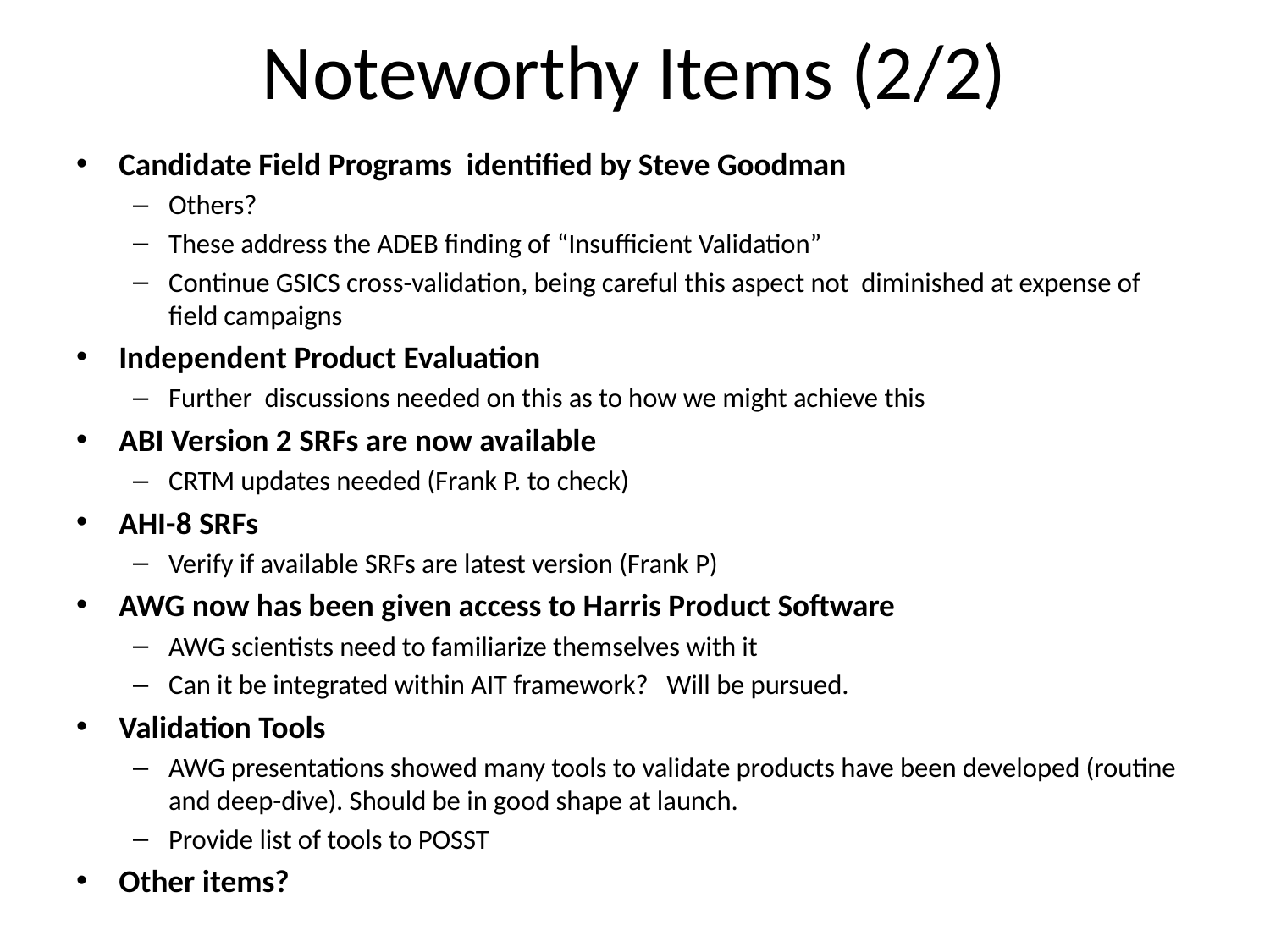

# Noteworthy Items (2/2)
Candidate Field Programs  identified by Steve Goodman
Others?
These address the ADEB finding of “Insufficient Validation”
Continue GSICS cross-validation, being careful this aspect not  diminished at expense of field campaigns
Independent Product Evaluation
Further  discussions needed on this as to how we might achieve this
ABI Version 2 SRFs are now available
CRTM updates needed (Frank P. to check)
AHI-8 SRFs
Verify if available SRFs are latest version (Frank P)
AWG now has been given access to Harris Product Software
AWG scientists need to familiarize themselves with it
Can it be integrated within AIT framework?   Will be pursued.
Validation Tools
AWG presentations showed many tools to validate products have been developed (routine and deep-dive). Should be in good shape at launch.
Provide list of tools to POSST
Other items?